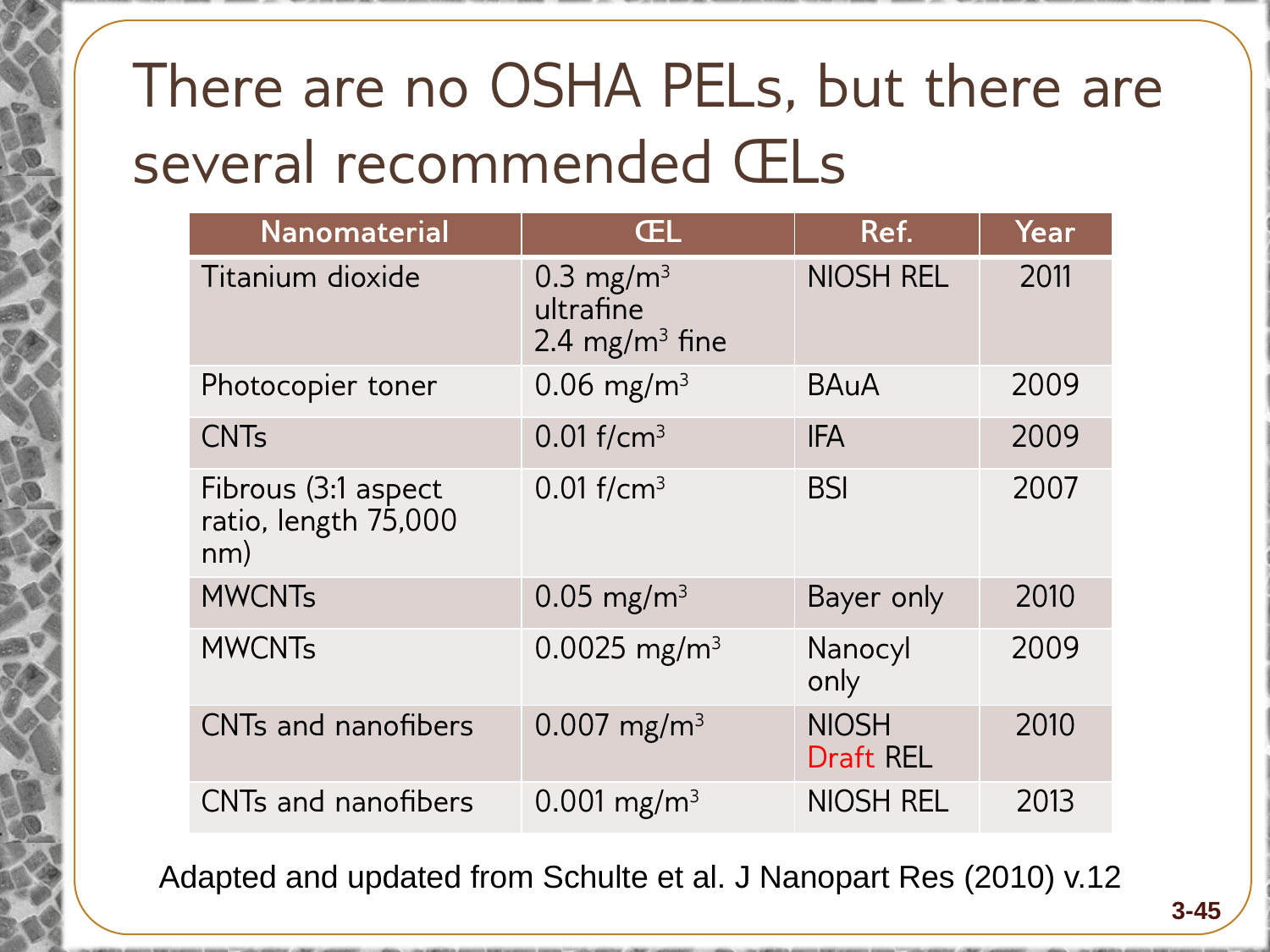

# There are no OSHA PELs, but there are several recommended OELs
| Nanomaterial | OEL | Ref. | Year |
| --- | --- | --- | --- |
| Titanium dioxide | 0.3 mg/m3 ultrafine 2.4 mg/m3 fine | NIOSH REL | 2011 |
| Photocopier toner | 0.06 mg/m3 | BAuA | 2009 |
| CNTs | 0.01 f/cm3 | IFA | 2009 |
| Fibrous (3:1 aspect ratio, length 75,000 nm) | 0.01 f/cm3 | BSI | 2007 |
| MWCNTs | 0.05 mg/m3 | Bayer only | 2010 |
| MWCNTs | 0.0025 mg/m3 | Nanocyl only | 2009 |
| CNTs and nanofibers | 0.007 mg/m3 | NIOSH Draft REL | 2010 |
| CNTs and nanofibers | 0.001 mg/m3 | NIOSH REL | 2013 |
Adapted and updated from Schulte et al. J Nanopart Res (2010) v.12
3-45